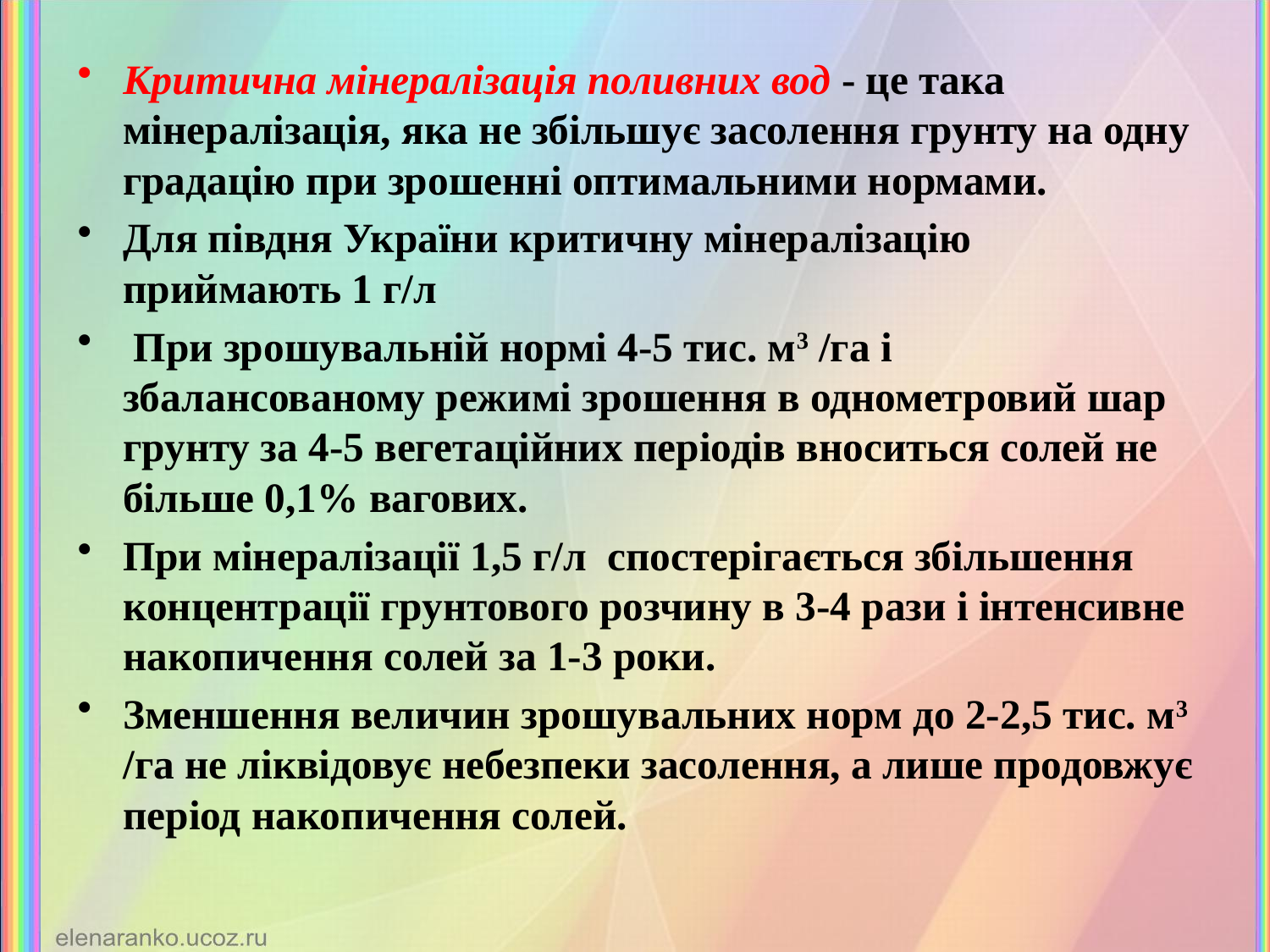

Критична мінералізація поливних вод - це така мінералізація, яка не збільшує засолення грунту на одну градацію при зрошенні оптимальними нормами.
Для півдня України критичну мінералізацію приймають 1 г/л
 При зрошувальній нормі 4-5 тис. м3 /га і збалансованому режимі зрошення в однометровий шар грунту за 4-5 вегетаційних періодів вноситься солей не більше 0,1% вагових.
При мінералізації 1,5 г/л  спостерігається збільшення концентрації грунтового розчину в 3-4 рази і інтенсивне накопичення солей за 1-3 роки.
Зменшення величин зрошувальних норм до 2-2,5 тис. м3 /га не ліквідовує небезпеки засолення, а лише продовжує період накопичення солей.